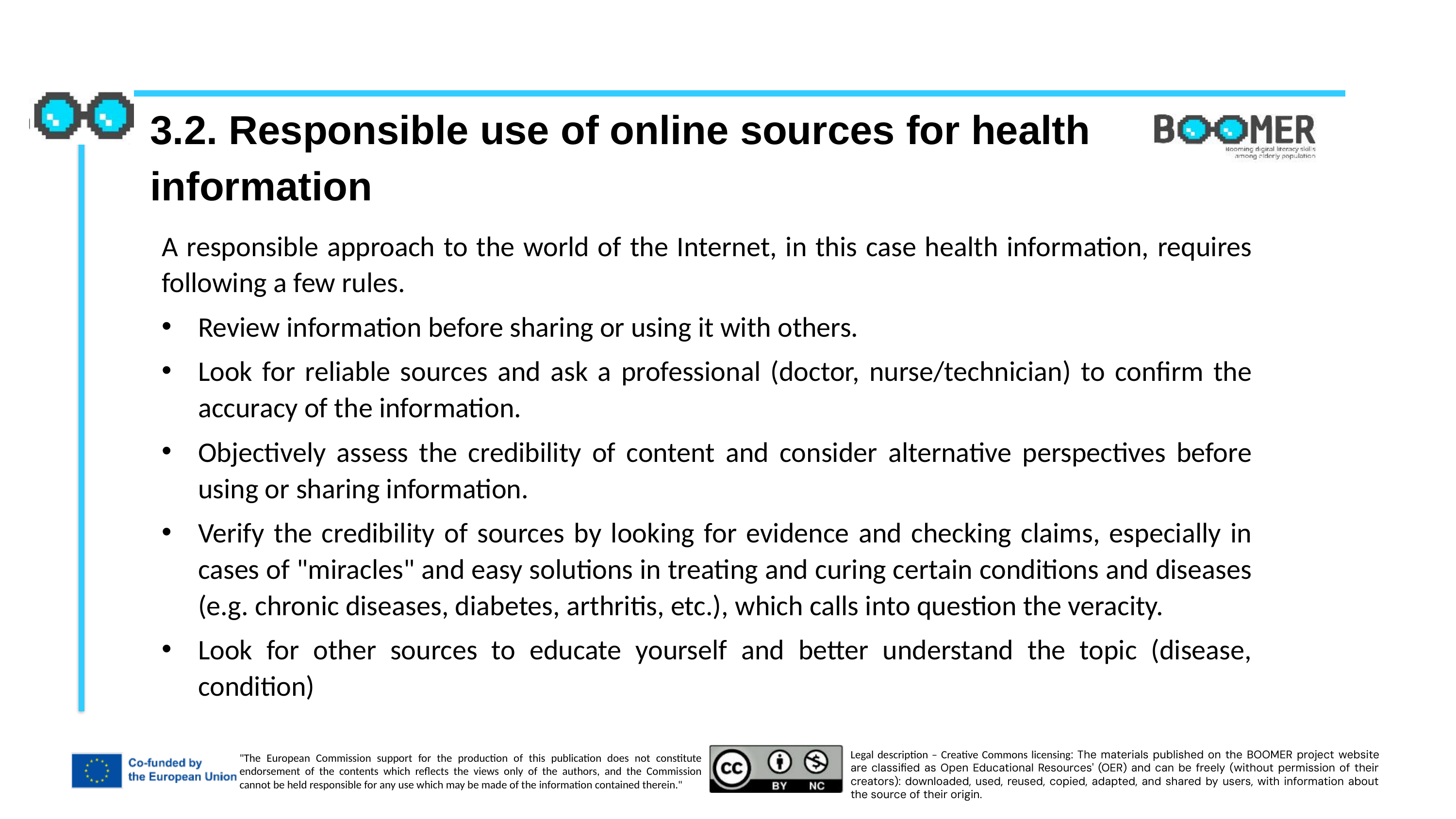

3.2. Responsible use of online sources for health information
A responsible approach to the world of the Internet, in this case health information, requires following a few rules.
Review information before sharing or using it with others.
Look for reliable sources and ask a professional (doctor, nurse/technician) to confirm the accuracy of the information.
Objectively assess the credibility of content and consider alternative perspectives before using or sharing information.
Verify the credibility of sources by looking for evidence and checking claims, especially in cases of "miracles" and easy solutions in treating and curing certain conditions and diseases (e.g. chronic diseases, diabetes, arthritis, etc.), which calls into question the veracity.
Look for other sources to educate yourself and better understand the topic (disease, condition)